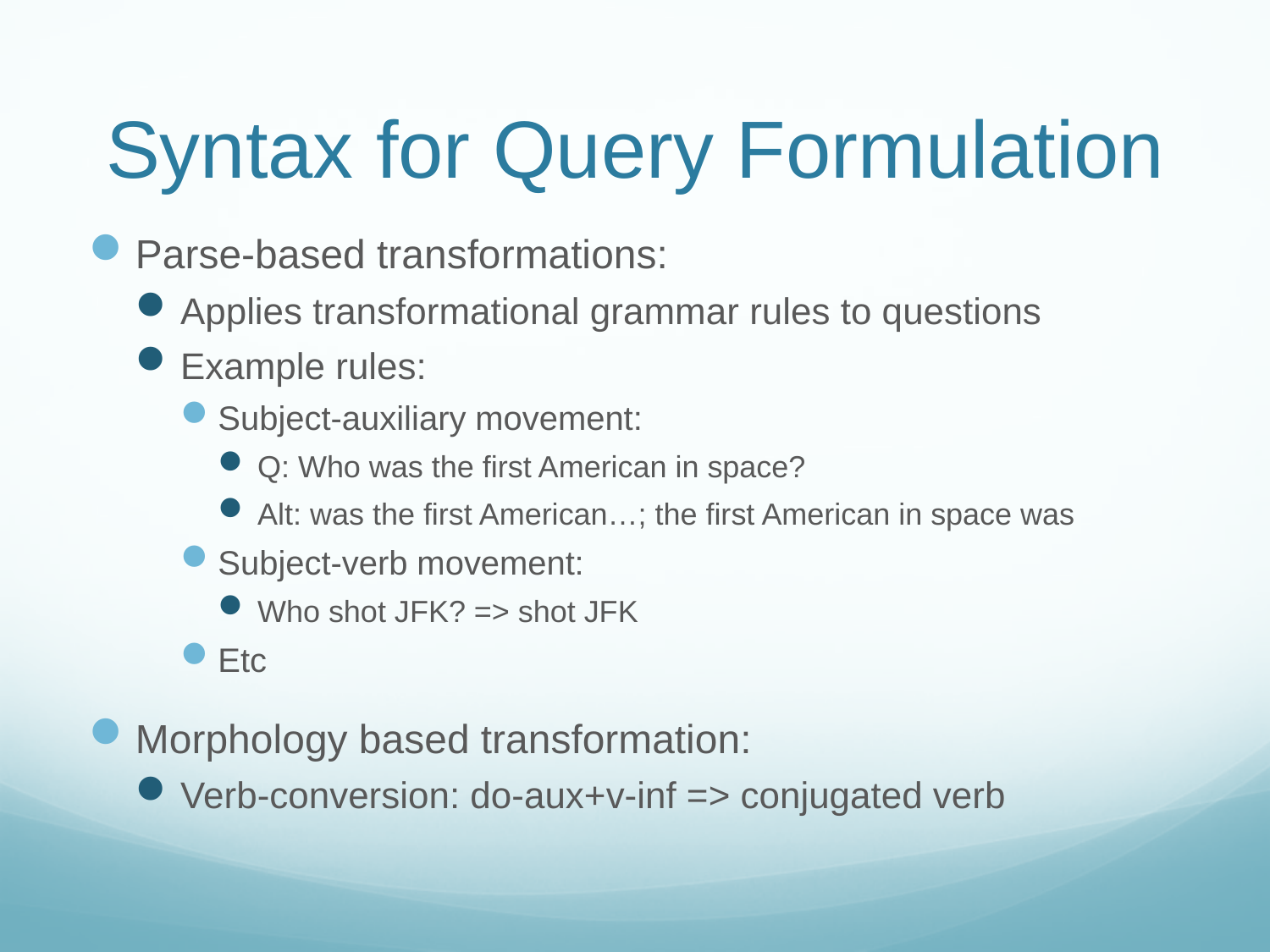

# Syntax for Query Formulation
Parse-based transformations:
Applies transformational grammar rules to questions
Example rules:
Subject-auxiliary movement:
Q: Who was the first American in space?
Alt: was the first American…; the first American in space was
Subject-verb movement:
Who shot JFK? => shot JFK
Etc
Morphology based transformation:
Verb-conversion: do-aux+v-inf => conjugated verb